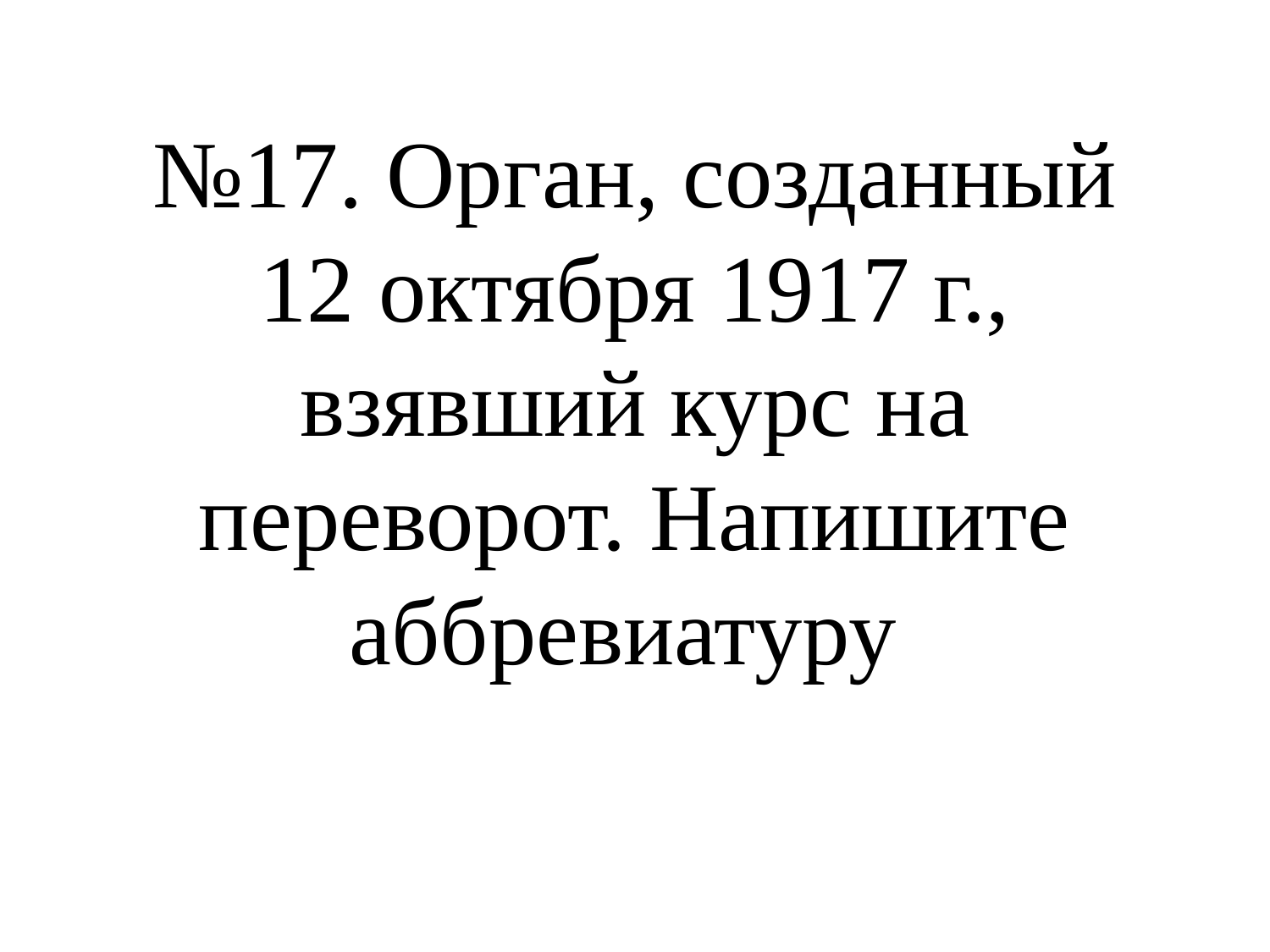

# №17. Орган, созданный 12 октября 1917 г., взявший курс на переворот. Напишите аббревиатуру